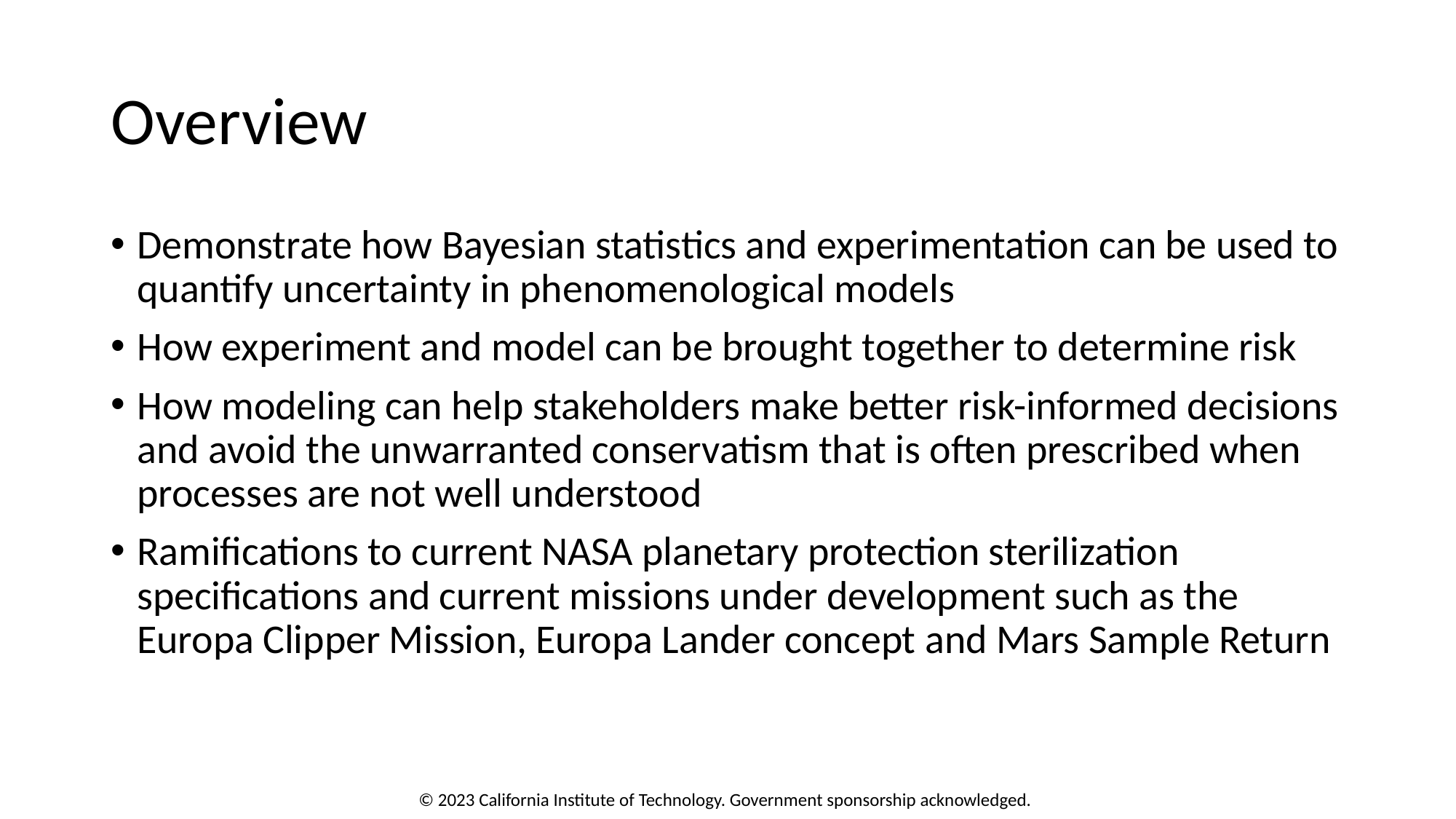

# Overview
Demonstrate how Bayesian statistics and experimentation can be used to quantify uncertainty in phenomenological models
How experiment and model can be brought together to determine risk
How modeling can help stakeholders make better risk-informed decisions and avoid the unwarranted conservatism that is often prescribed when processes are not well understood
Ramifications to current NASA planetary protection sterilization specifications and current missions under development such as the Europa Clipper Mission, Europa Lander concept and Mars Sample Return
© 2023 California Institute of Technology. Government sponsorship acknowledged.